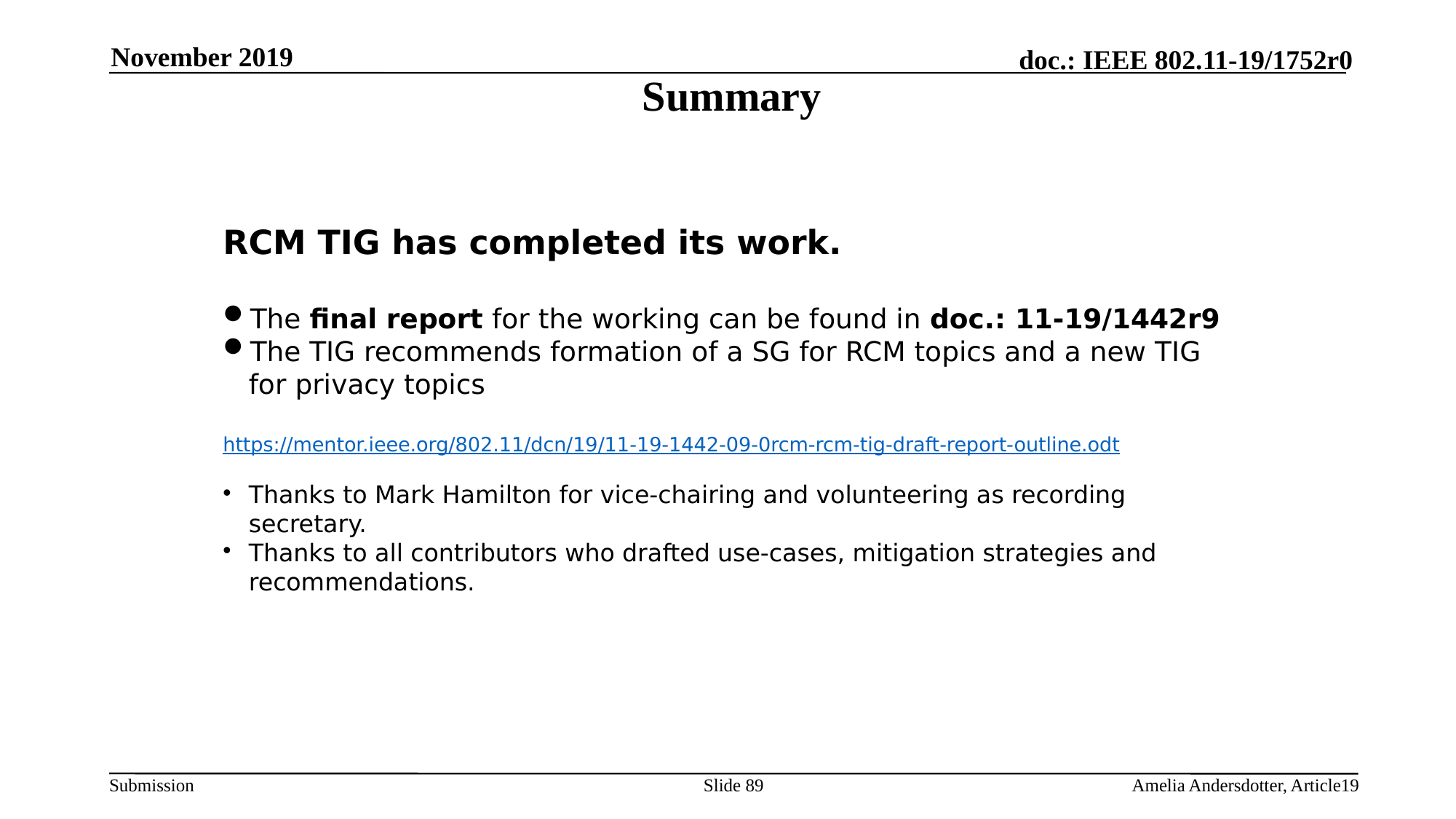

November 2019
Summary

RCM TIG has completed its work.

The final report for the working can be found in doc.: 11-19/1442r9
The TIG recommends formation of a SG for RCM topics and a new TIG for privacy topics

https://mentor.ieee.org/802.11/dcn/19/11-19-1442-09-0rcm-rcm-tig-draft-report-outline.odt

Thanks to Mark Hamilton for vice-chairing and volunteering as recording secretary.
Thanks to all contributors who drafted use-cases, mitigation strategies and recommendations.

Slide 89
Amelia Andersdotter, Article19